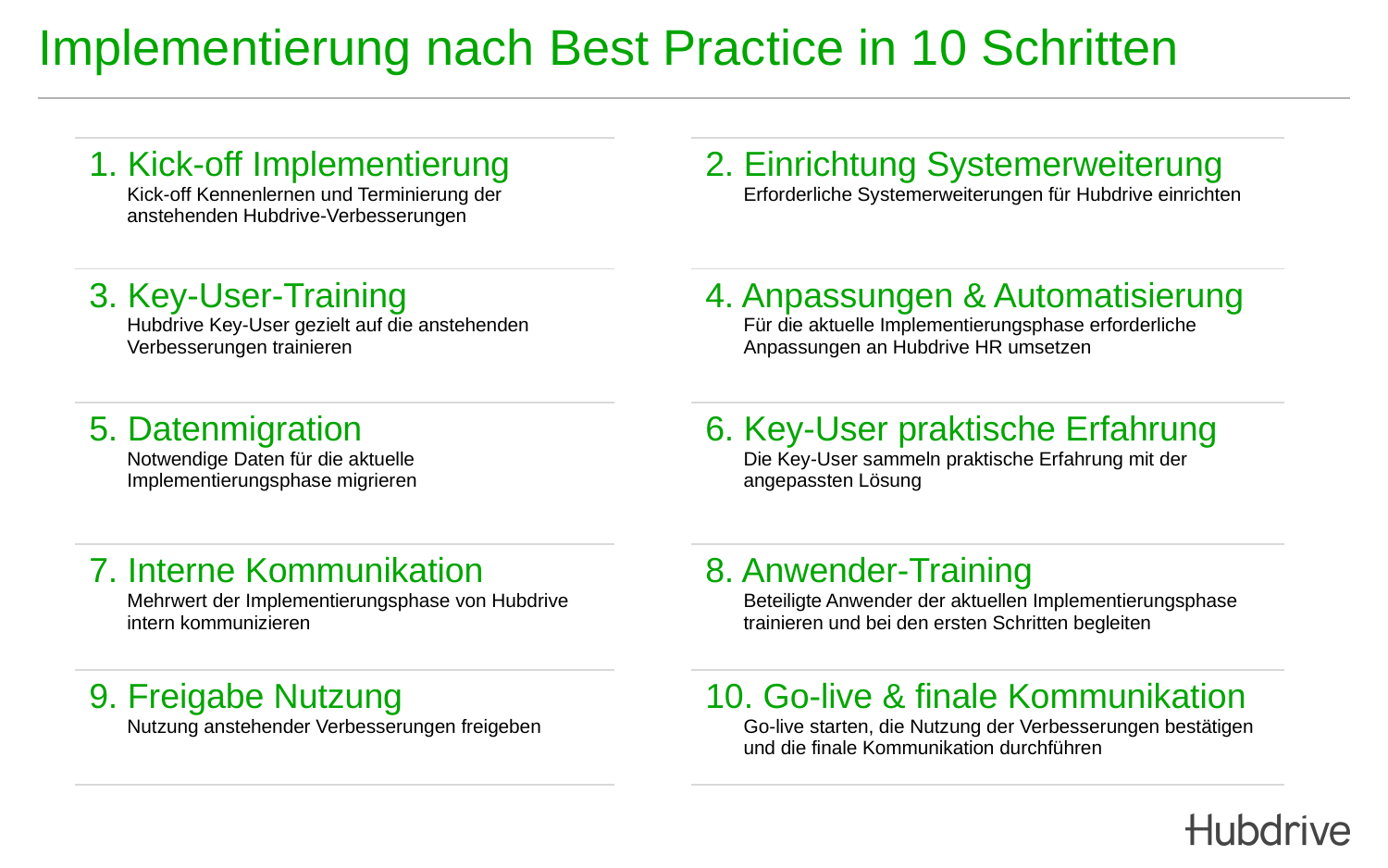

# Implementierung nach Best Practice in 10 Schritten
| 1. Kick-off Implementierung Kick-off Kennenlernen und Terminierung der anstehenden Hubdrive-Verbesserungen |  | 2. Einrichtung Systemerweiterung Erforderliche Systemerweiterungen für Hubdrive einrichten |  |
| --- | --- | --- | --- |
| 3. Key-User-Training Hubdrive Key-User gezielt auf die anstehenden Verbesserungen trainieren |  | 4. Anpassungen & Automatisierung Für die aktuelle Implementierungsphase erforderliche Anpassungen an Hubdrive HR umsetzen |  |
| 5. Datenmigration Notwendige Daten für die aktuelle Implementierungsphase migrieren |  | 6. Key-User praktische Erfahrung Die Key-User sammeln praktische Erfahrung mit der angepassten Lösung |  |
| 7. Interne Kommunikation Mehrwert der Implementierungsphase von Hubdrive intern kommunizieren |  | 8. Anwender-Training Beteiligte Anwender der aktuellen Implementierungsphase trainieren und bei den ersten Schritten begleiten |  |
| 9. Freigabe Nutzung Nutzung anstehender Verbesserungen freigeben |  | 10. Go-live & finale Kommunikation Go-live starten, die Nutzung der Verbesserungen bestätigen und die finale Kommunikation durchführen |  |
|  |  |  |  |